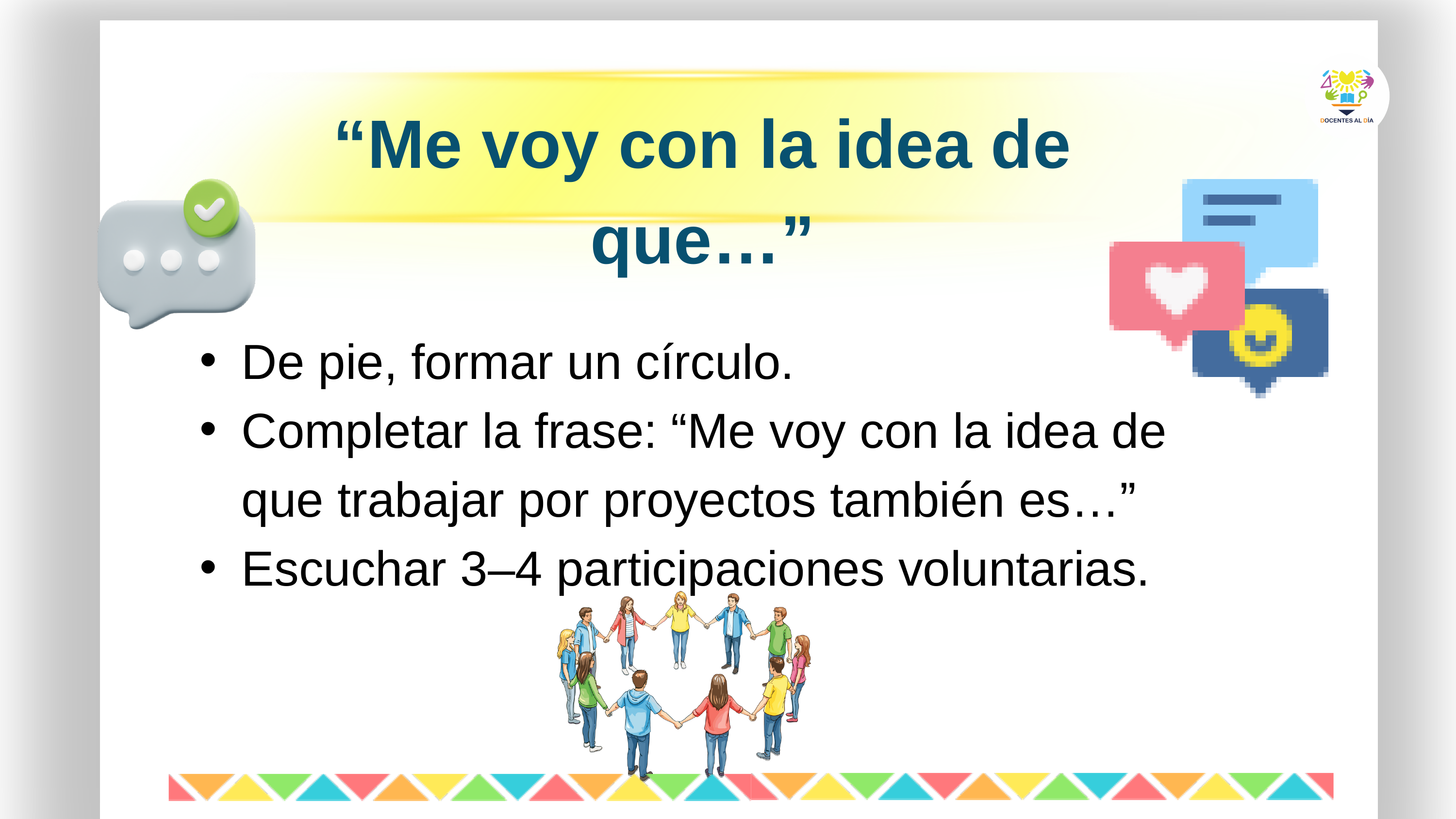

“Me voy con la idea de que…”

De pie, formar un círculo.
Completar la frase: “Me voy con la idea de que trabajar por proyectos también es…”
Escuchar 3–4 participaciones voluntarias.